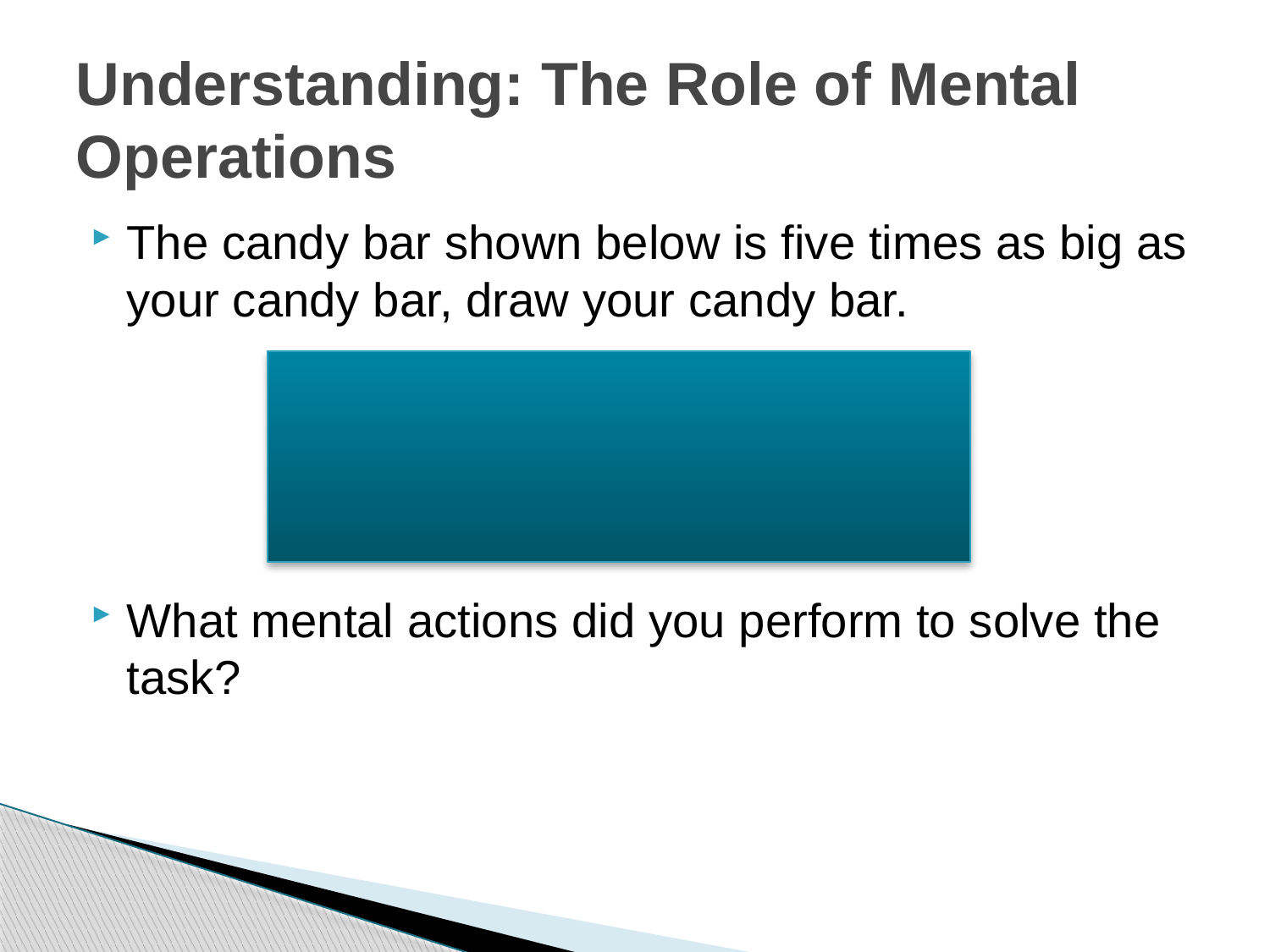

# Understanding: The Role of Mental Operations
The candy bar shown below is five times as big as your candy bar, draw your candy bar.

What mental actions did you perform to solve the task?